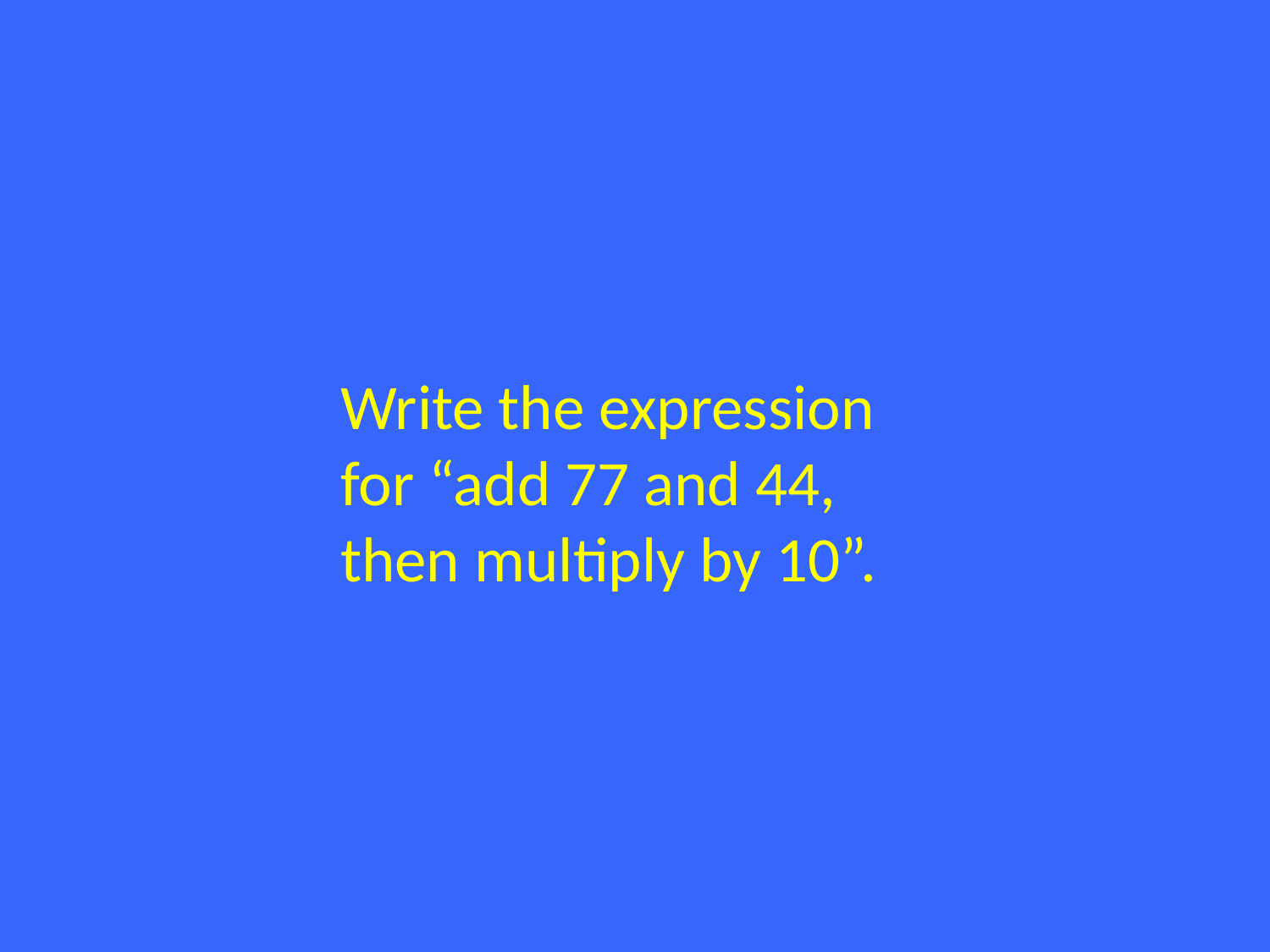

Write the expression for “add 77 and 44, then multiply by 10”.